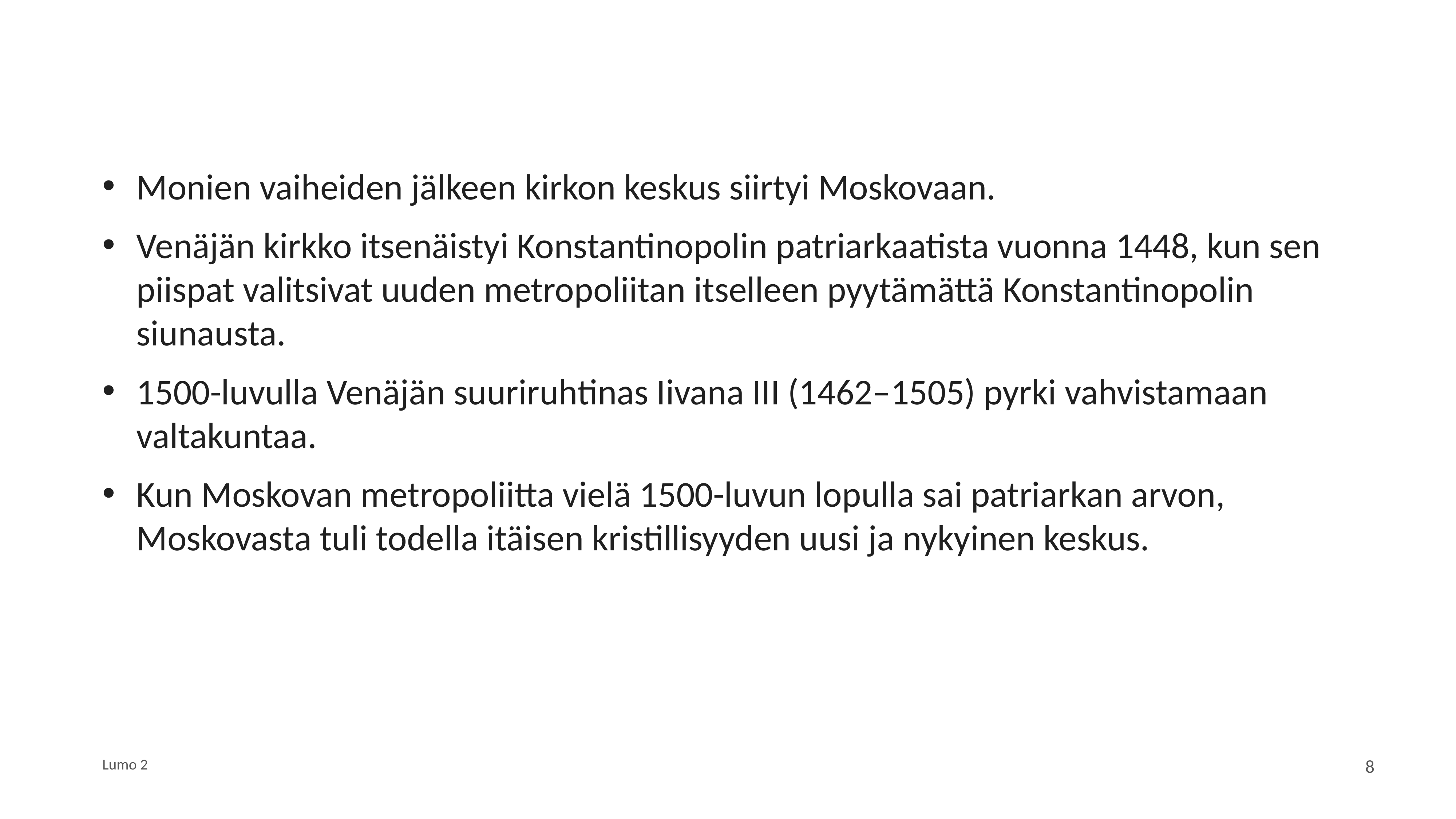

Monien vaiheiden jälkeen kirkon keskus siirtyi Moskovaan.
Venäjän kirkko itsenäistyi Konstantinopolin patriarkaatista vuonna 1448, kun sen piispat valitsivat uuden metropoliitan itselleen pyytämättä Konstantinopolin siunausta.
1500-luvulla Venäjän suuriruhtinas Iivana III (1462–1505) pyrki vahvistamaan valtakuntaa.
Kun Moskovan metropoliitta vielä 1500-luvun lopulla sai patriarkan arvon, Moskovasta tuli todella itäisen kristillisyyden uusi ja nykyinen keskus.
Lumo 2
8